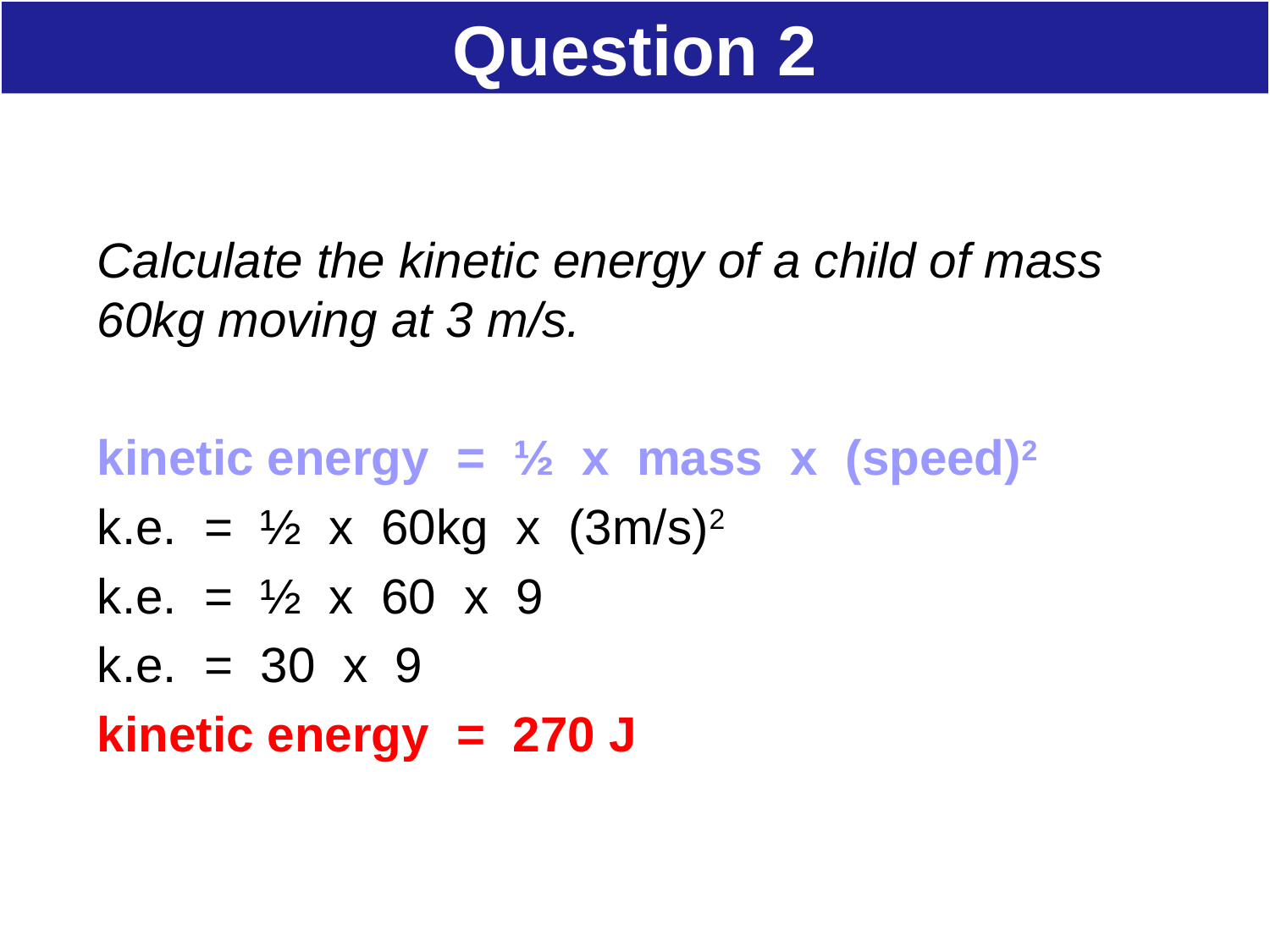

# Question 2
Calculate the kinetic energy of a child of mass 60kg moving at 3 m/s.

kinetic energy  =  ½  x  mass  x  (speed)2
k.e.  =  ½  x  60kg  x  (3m/s)2
k.e.  =  ½  x  60  x  9
k.e.  =  30  x  9
kinetic energy  =  270 J